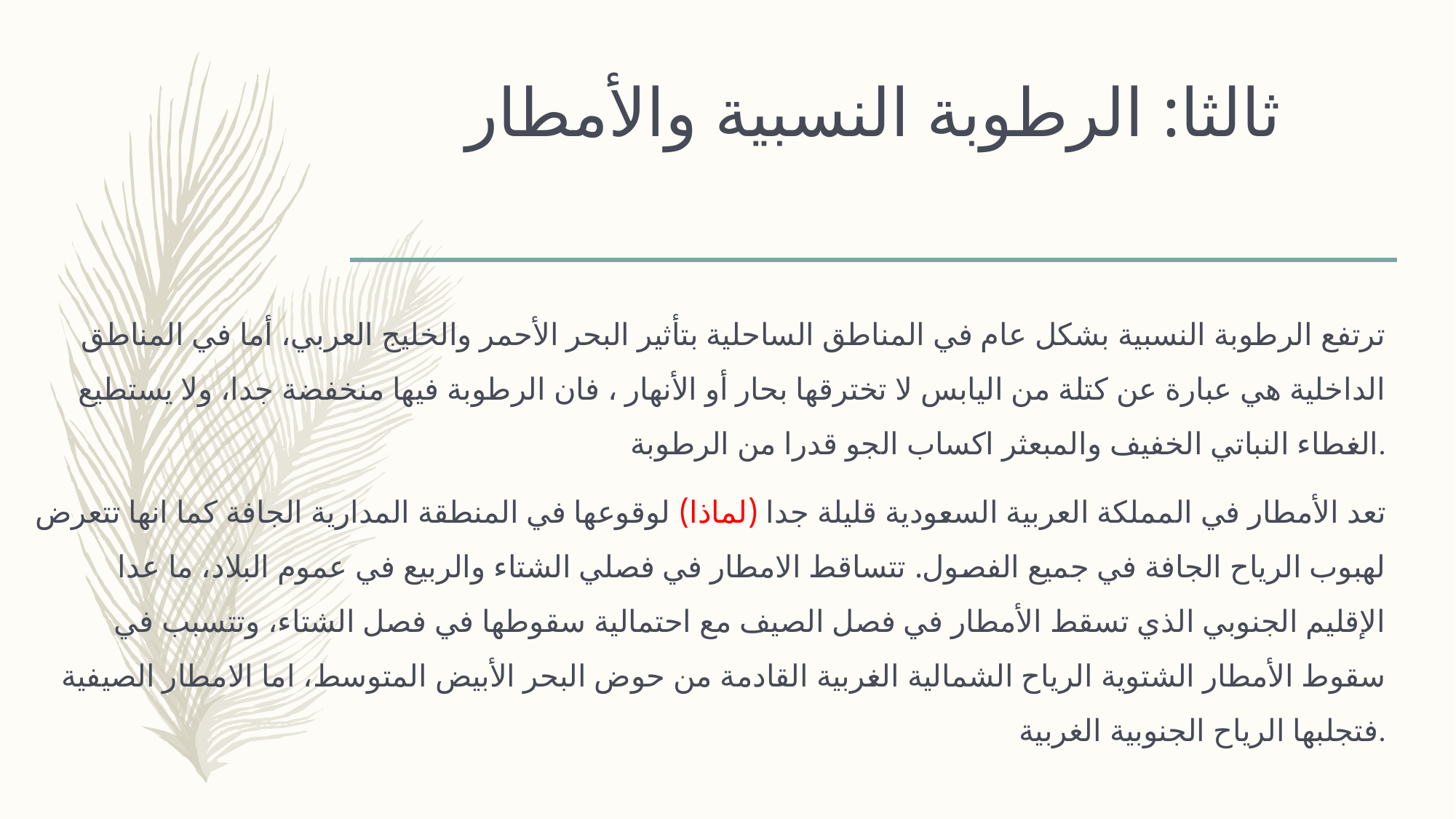

# ثالثا: الرطوبة النسبية والأمطار
ترتفع الرطوبة النسبية بشكل عام في المناطق الساحلية بتأثير البحر الأحمر والخليج العربي، أما في المناطق الداخلية هي عبارة عن كتلة من اليابس لا تخترقها بحار أو الأنهار ، فان الرطوبة فيها منخفضة جدا، ولا يستطيع الغطاء النباتي الخفيف والمبعثر اكساب الجو قدرا من الرطوبة.
تعد الأمطار في المملكة العربية السعودية قليلة جدا (لماذا) لوقوعها في المنطقة المدارية الجافة كما انها تتعرض لهبوب الرياح الجافة في جميع الفصول. تتساقط الامطار في فصلي الشتاء والربيع في عموم البلاد، ما عدا الإقليم الجنوبي الذي تسقط الأمطار في فصل الصيف مع احتمالية سقوطها في فصل الشتاء، وتتسبب في سقوط الأمطار الشتوية الرياح الشمالية الغربية القادمة من حوض البحر الأبيض المتوسط، اما الامطار الصيفية فتجلبها الرياح الجنوبية الغربية.